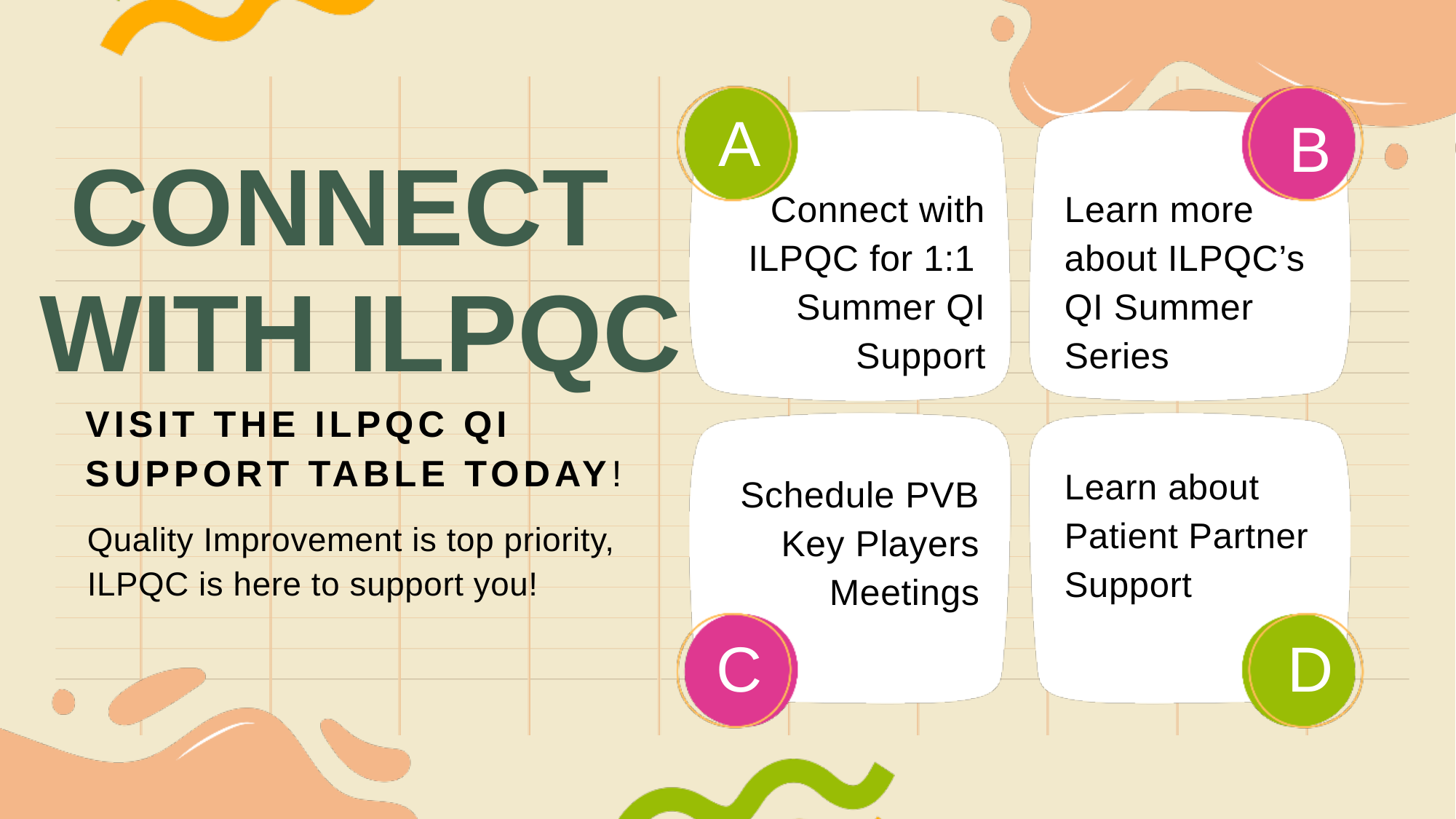

A
B
 CONNECT WITH ILPQC
Learn more about ILPQC’s QI Summer Series
Connect with ILPQC for 1:1
Summer QI Support
VISIT THE ILPQC QI SUPPORT TABLE TODAY!
Learn about Patient Partner Support

Schedule PVB Key Players Meetings
Quality Improvement is top priority,
ILPQC is here to support you!
C
D